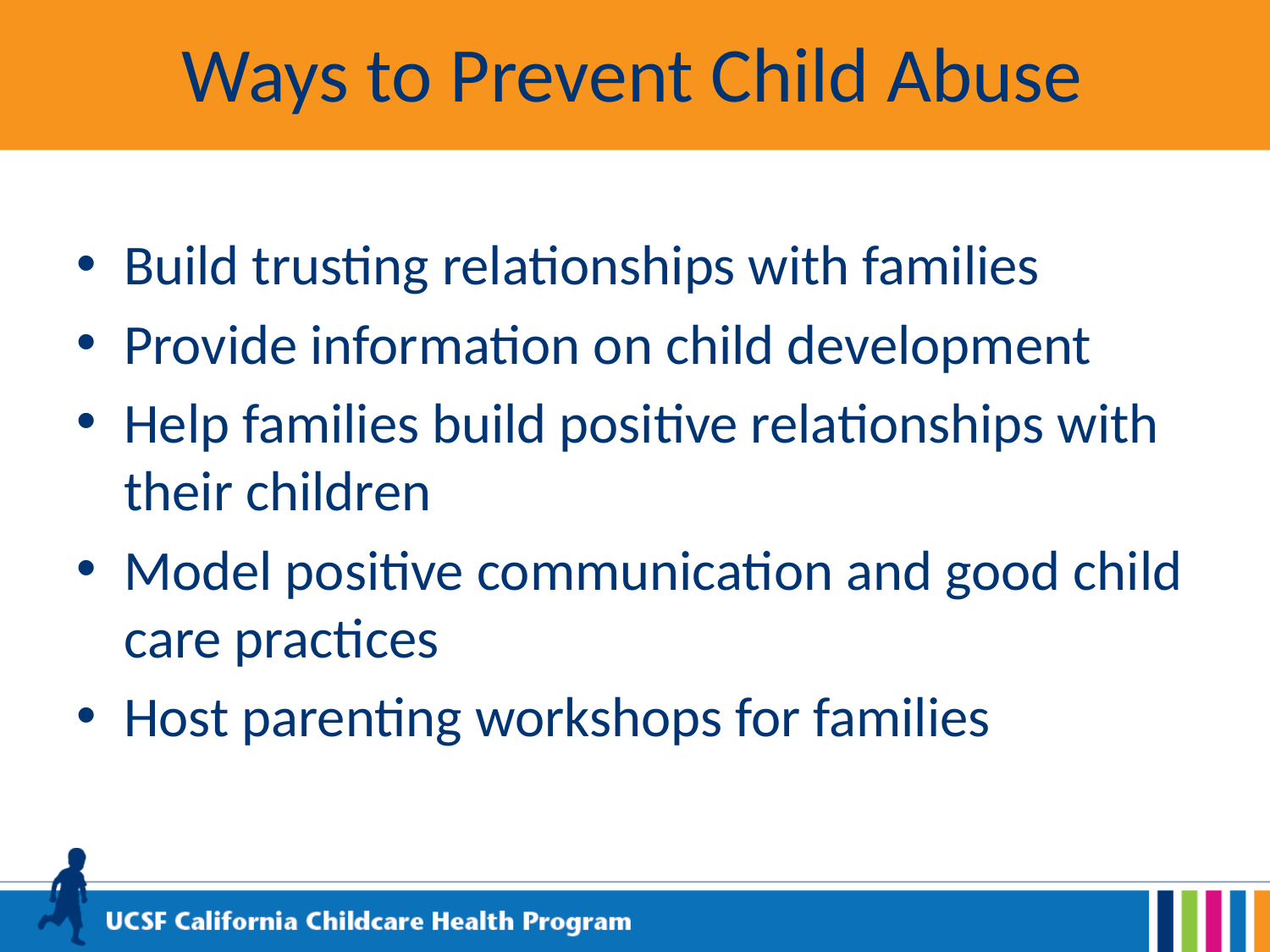

# Ways to Prevent Child Abuse
Build trusting relationships with families
Provide information on child development
Help families build positive relationships with  their children
Model positive communication and good child care practices
Host parenting workshops for families